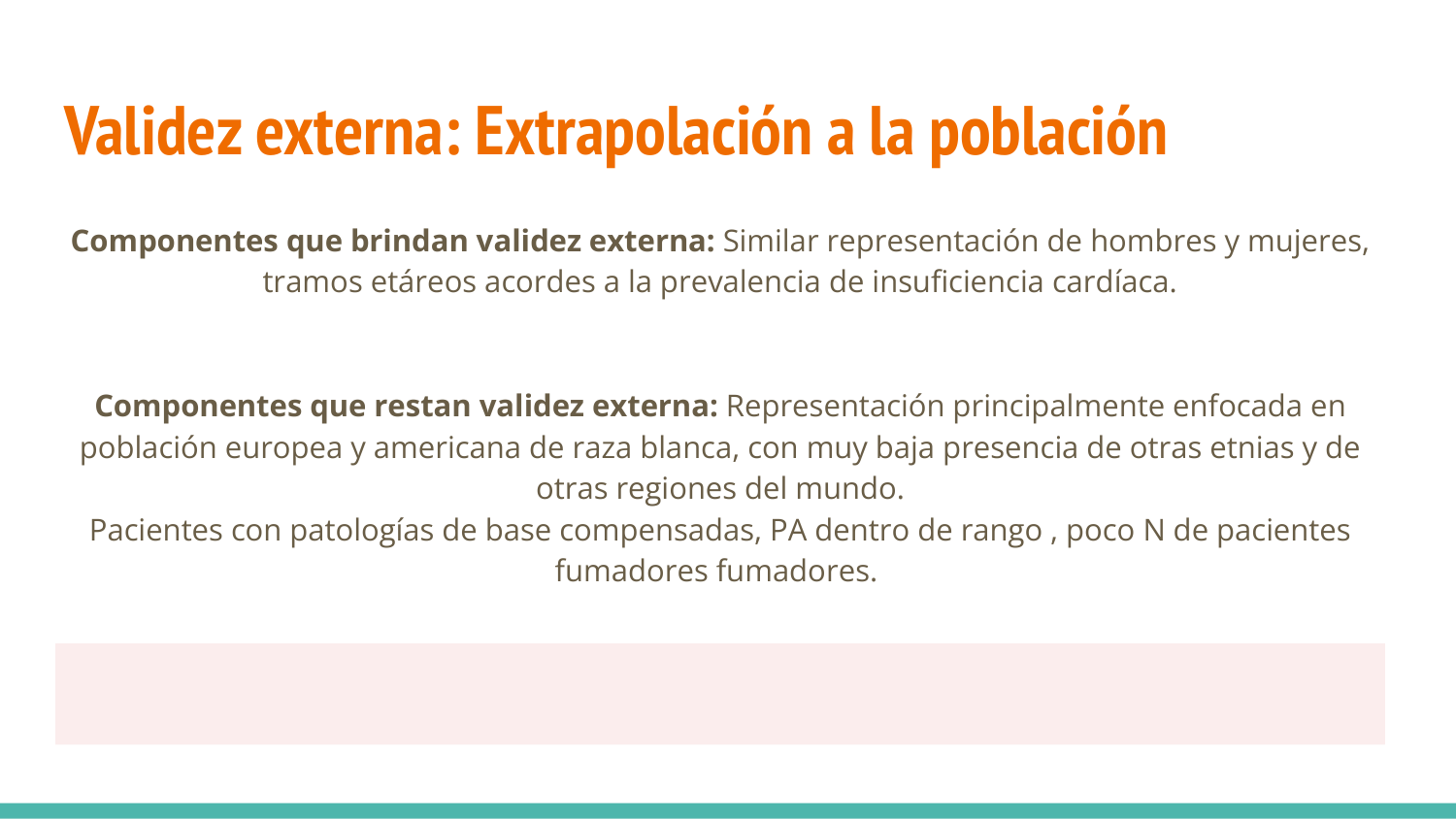

# Validez externa: Extrapolación a la población
Componentes que brindan validez externa: Similar representación de hombres y mujeres, tramos etáreos acordes a la prevalencia de insuficiencia cardíaca.

Componentes que restan validez externa: Representación principalmente enfocada en población europea y americana de raza blanca, con muy baja presencia de otras etnias y de otras regiones del mundo.
Pacientes con patologías de base compensadas, PA dentro de rango , poco N de pacientes fumadores fumadores.